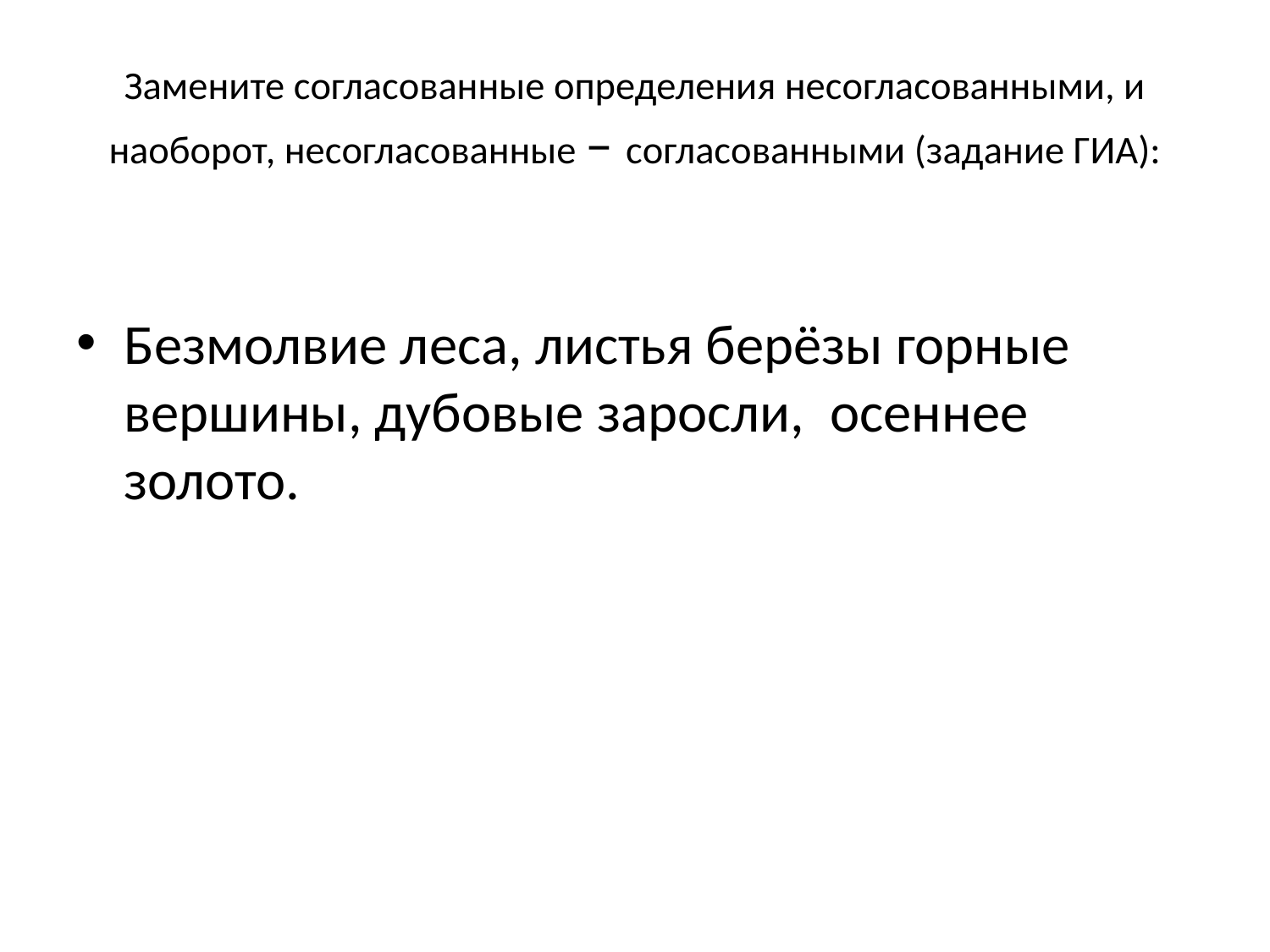

# Замените согласованные определения несогласованными, и наоборот, несогласованные – согласованными (задание ГИА):

Безмолвие леса, листья берёзы горные вершины, дубовые заросли,  осеннее золото.